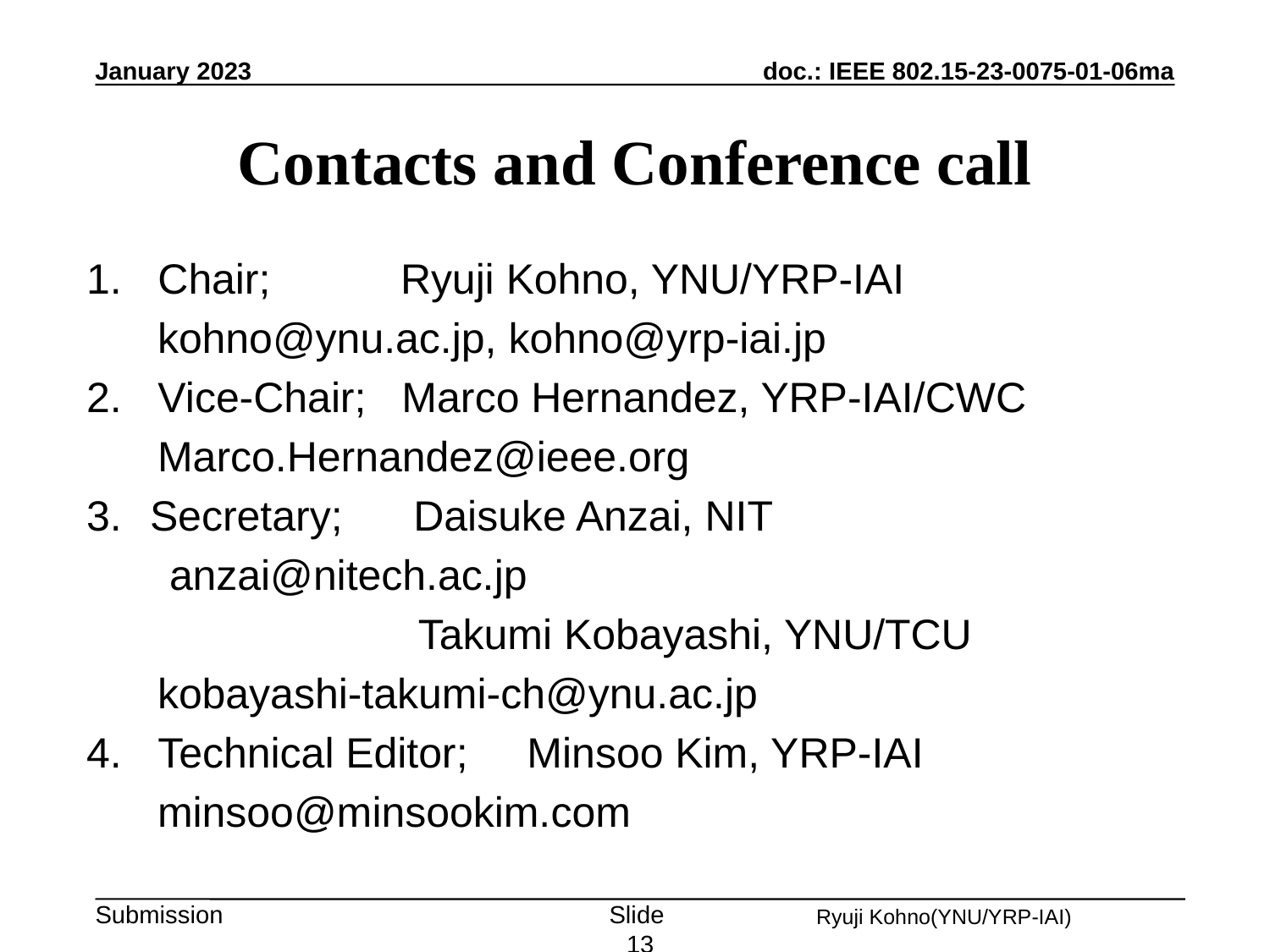

January 2023
# Contacts and Conference call
Chair;           Ryuji Kohno, YNU/YRP-IAI
      kohno@ynu.ac.jp, kohno@yrp-iai.jp
Vice-Chair;   Marco Hernandez, YRP-IAI/CWC
      Marco.Hernandez@ieee.org
Secretary;      Daisuke Anzai, NIT
       anzai@nitech.ac.jp
                            Takumi Kobayashi, YNU/TCU
      kobayashi-takumi-ch@ynu.ac.jp
Technical Editor;     Minsoo Kim, YRP-IAI
      minsoo@minsookim.com
Slide 13